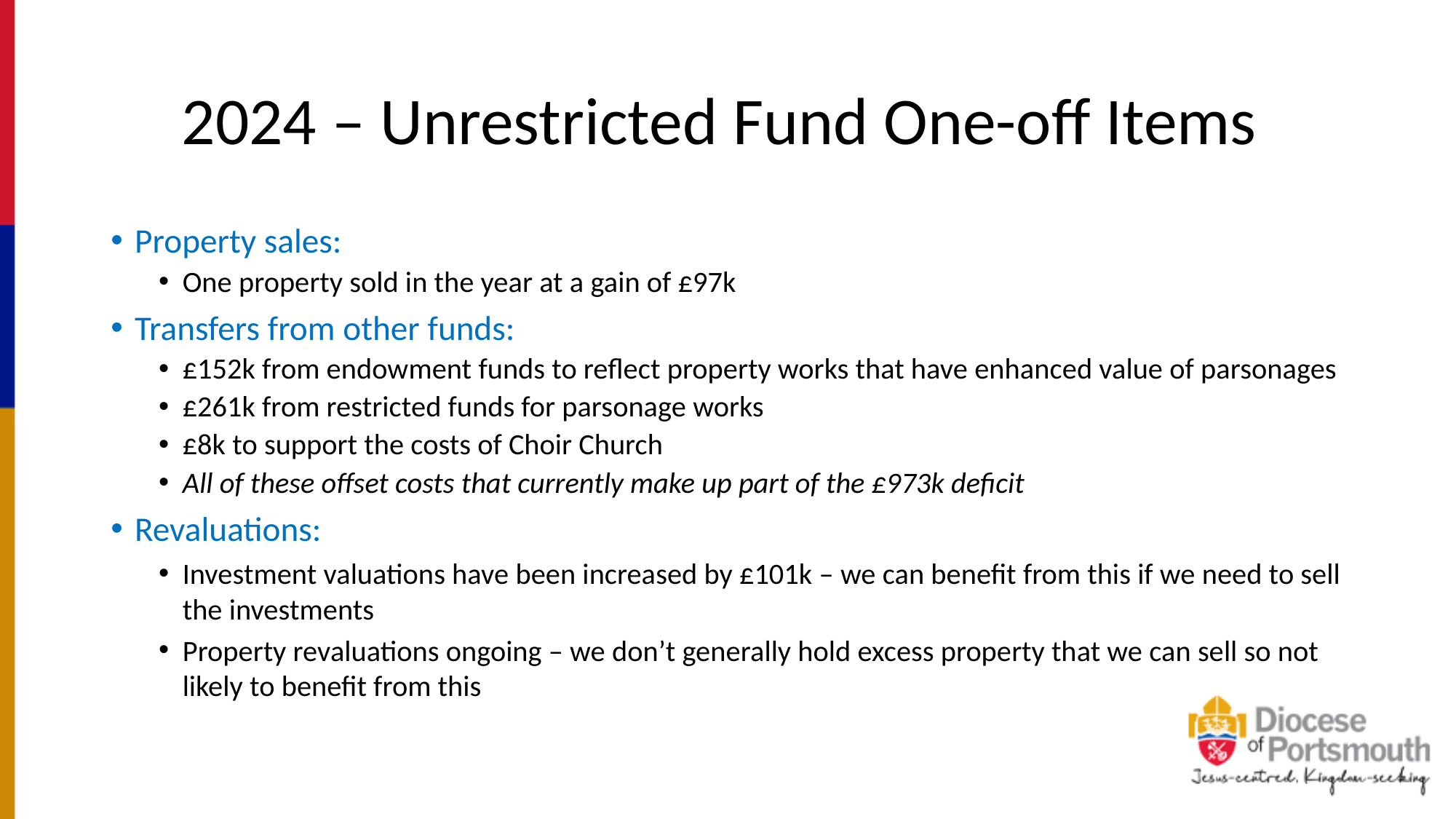

# 2024 – Unrestricted Fund One-off Items
Property sales:
One property sold in the year at a gain of £97k
Transfers from other funds:
£152k from endowment funds to reflect property works that have enhanced value of parsonages
£261k from restricted funds for parsonage works
£8k to support the costs of Choir Church
All of these offset costs that currently make up part of the £973k deficit
Revaluations:
Investment valuations have been increased by £101k – we can benefit from this if we need to sell the investments
Property revaluations ongoing – we don’t generally hold excess property that we can sell so not likely to benefit from this